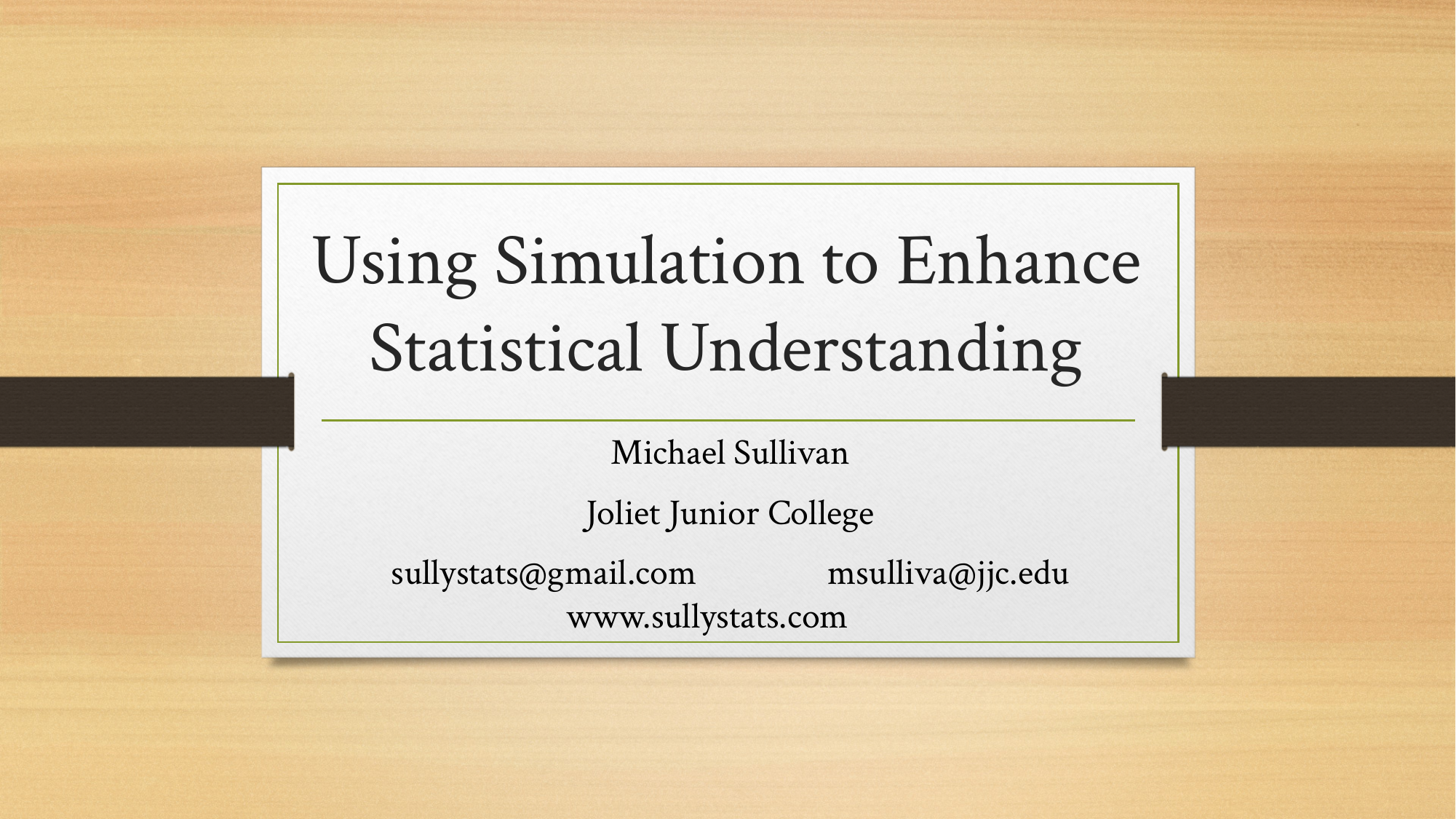

# Using Simulation to Enhance Statistical Understanding
Michael Sullivan
Joliet Junior College
sullystats@gmail.com		msulliva@jjc.edu www.sullystats.com